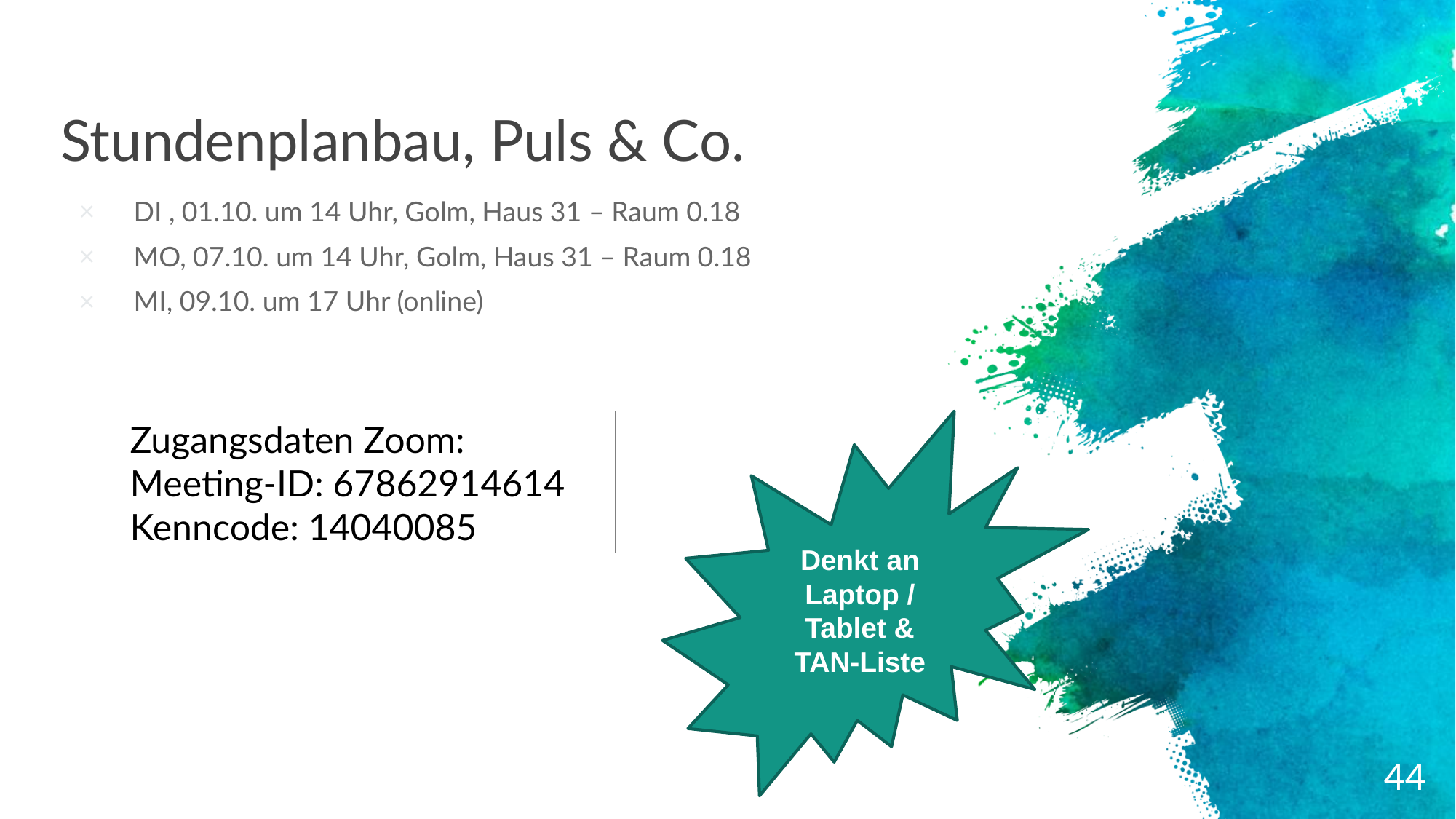

# Stundenplanbau, Puls & Co.
DI , 01.10. um 14 Uhr, Golm, Haus 31 – Raum 0.18
MO, 07.10. um 14 Uhr, Golm, Haus 31 – Raum 0.18
MI, 09.10. um 17 Uhr (online)
Zugangsdaten Zoom:
Meeting-ID: 67862914614
Kenncode: 14040085
Denkt an Laptop / Tablet & TAN-Liste
44